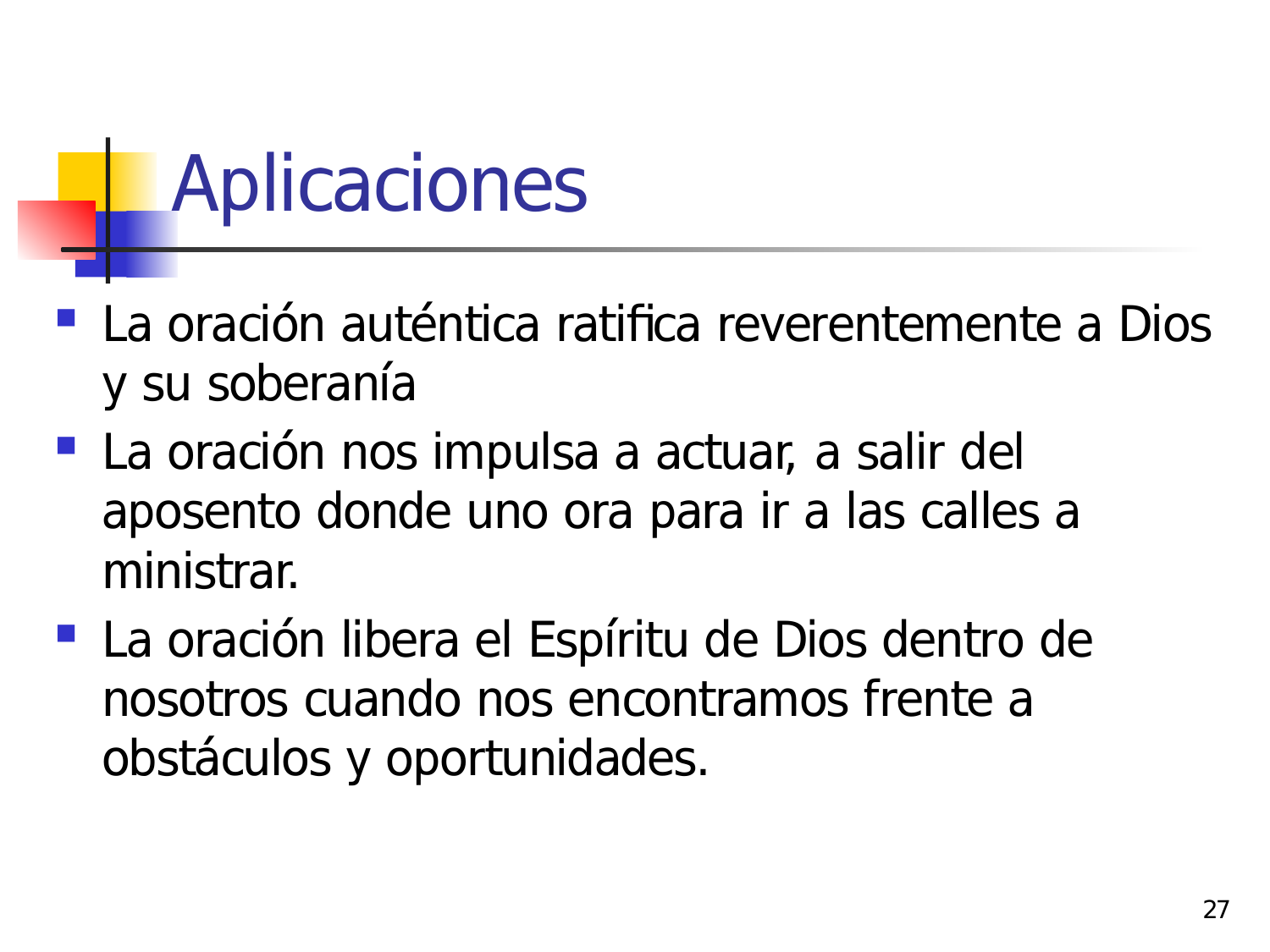

# Aplicaciones
La oración auténtica ratifica reverentemente a Dios y su soberanía
La oración nos impulsa a actuar, a salir del aposento donde uno ora para ir a las calles a ministrar.
La oración libera el Espíritu de Dios dentro de nosotros cuando nos encontramos frente a obstáculos y oportunidades.
27